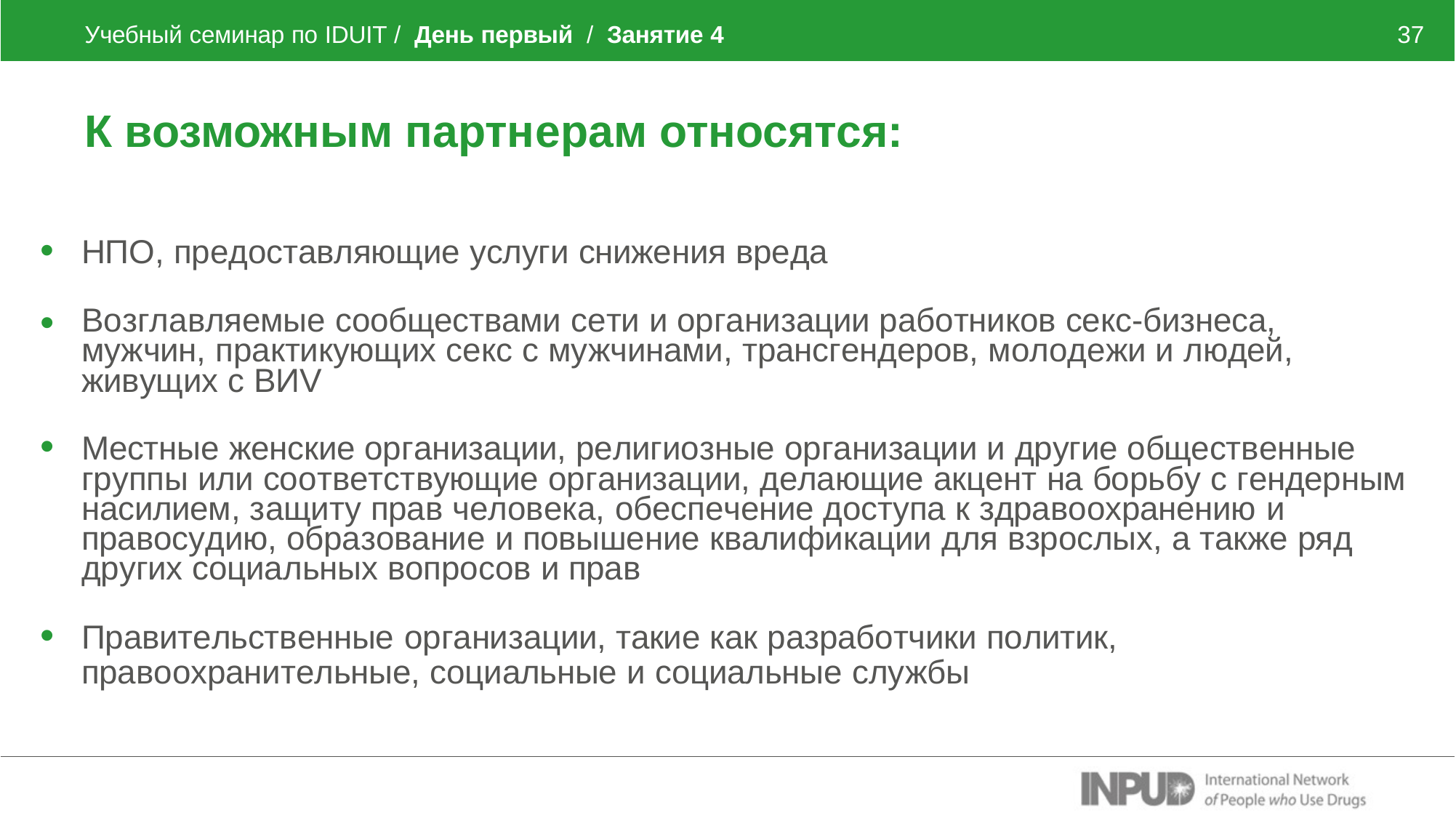

Учебный семинар по IDUIT /  День первый  /  Занятие 4
37
К возможным партнерам относятся:
НПО, предоставляющие услуги снижения вреда
•
Возглавляемые сообществами сети и организации работников секс-бизнеса, мужчин, практикующих секс с мужчинами, трансгендеров, молодежи и людей, живущих с ВИV
Местные женские организации, религиозные организации и другие общественные группы или соответствующие организации, делающие акцент на борьбу с гендерным насилием, защиту прав человека, обеспечение доступа к здравоохранению и правосудию, образование и повышение квалификации для взрослых, а также ряд других социальных вопросов и прав

Правительственные организации, такие как разработчики политик,
правоохранительные, социальные и социальные службы